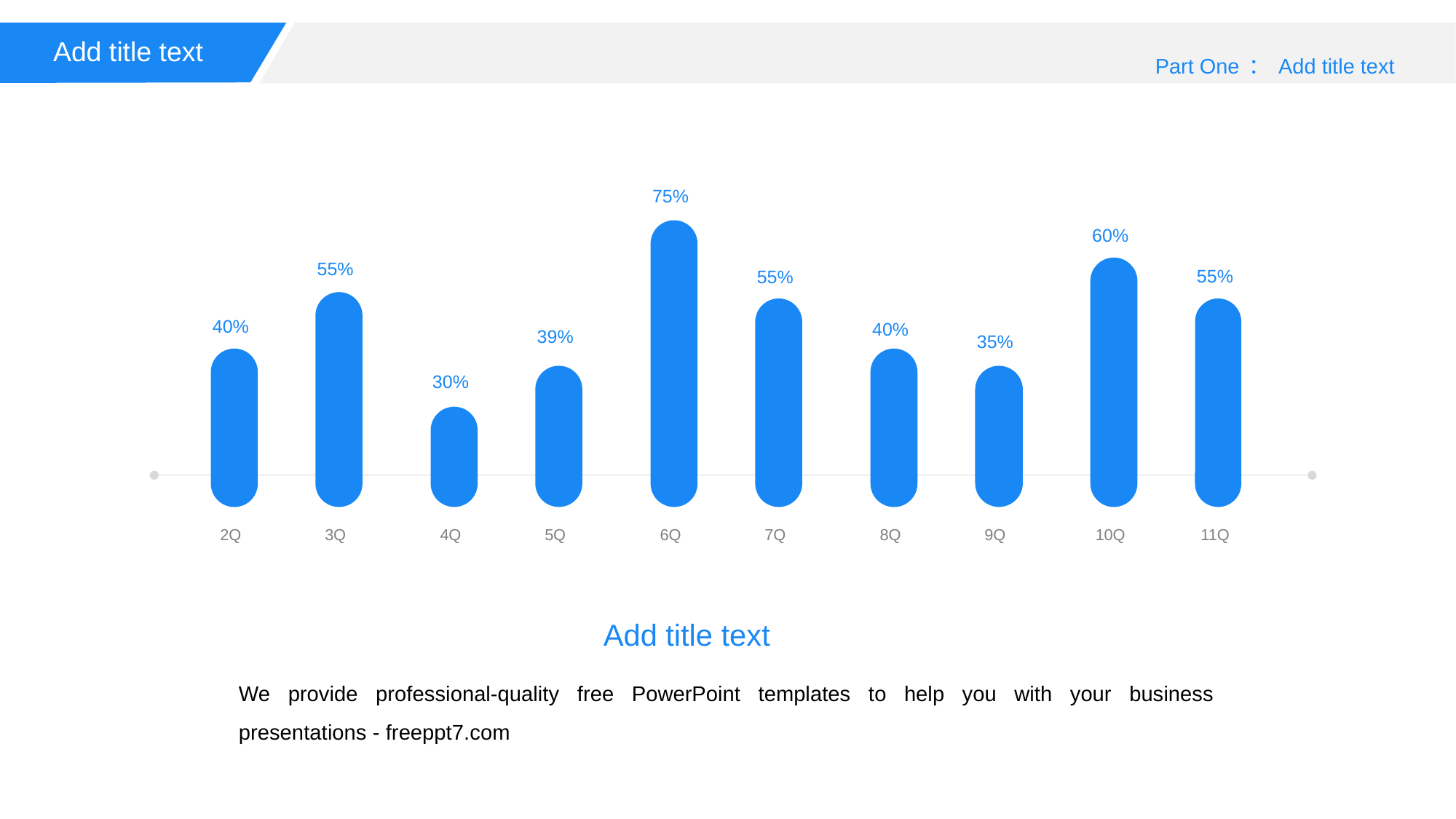

Add title text
Part One：Add title text
75%
60%

55%

55%
55%

40%
40%
39%
35%

30%

2Q
3Q
4Q
5Q
6Q
7Q
8Q
9Q
10Q
11Q
Add title text
We provide professional-quality free PowerPoint templates to help you with your business presentations - freeppt7.com